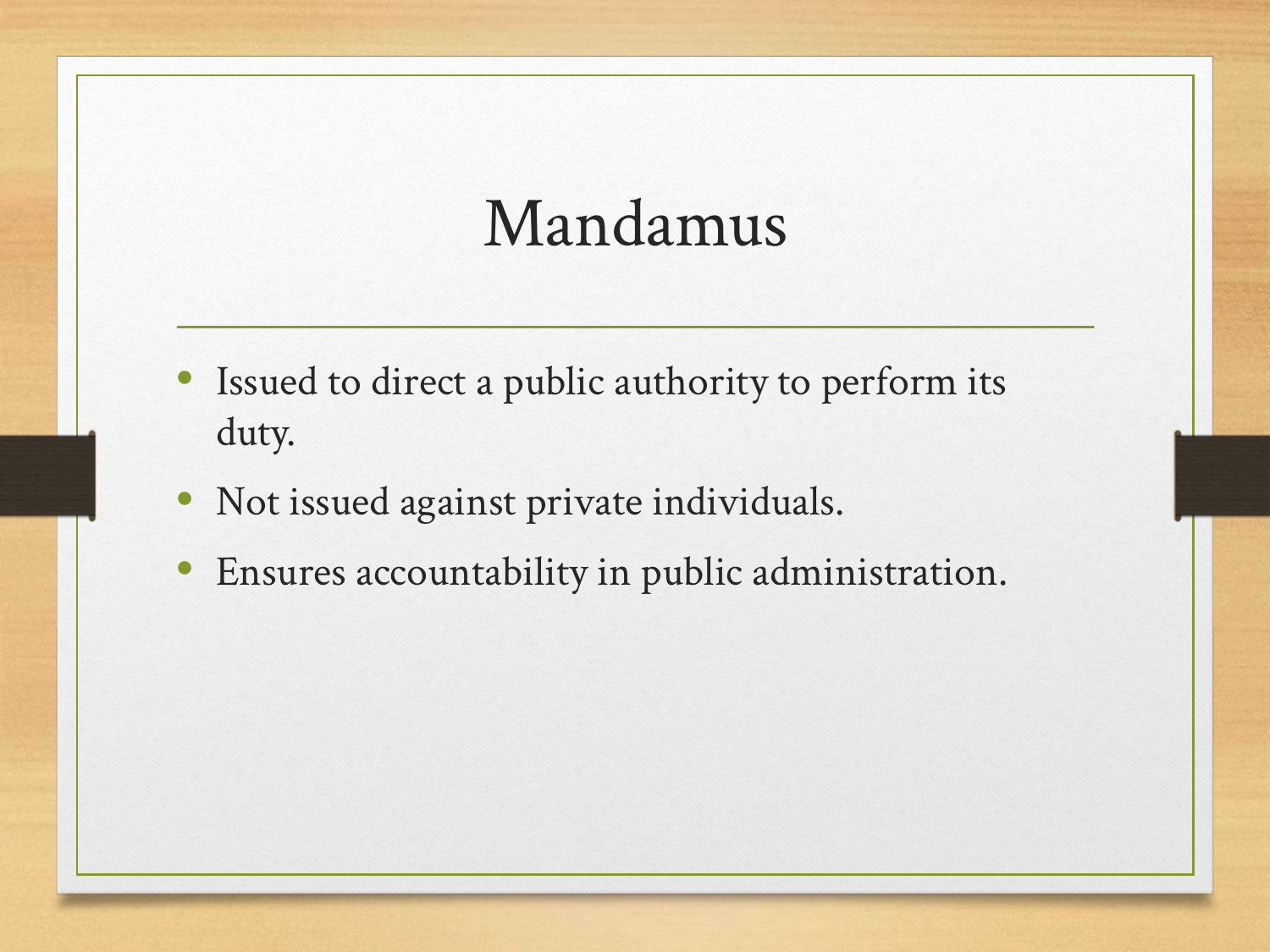

# Mandamus
Issued to direct a public authority to perform its duty.
Not issued against private individuals.
Ensures accountability in public administration.